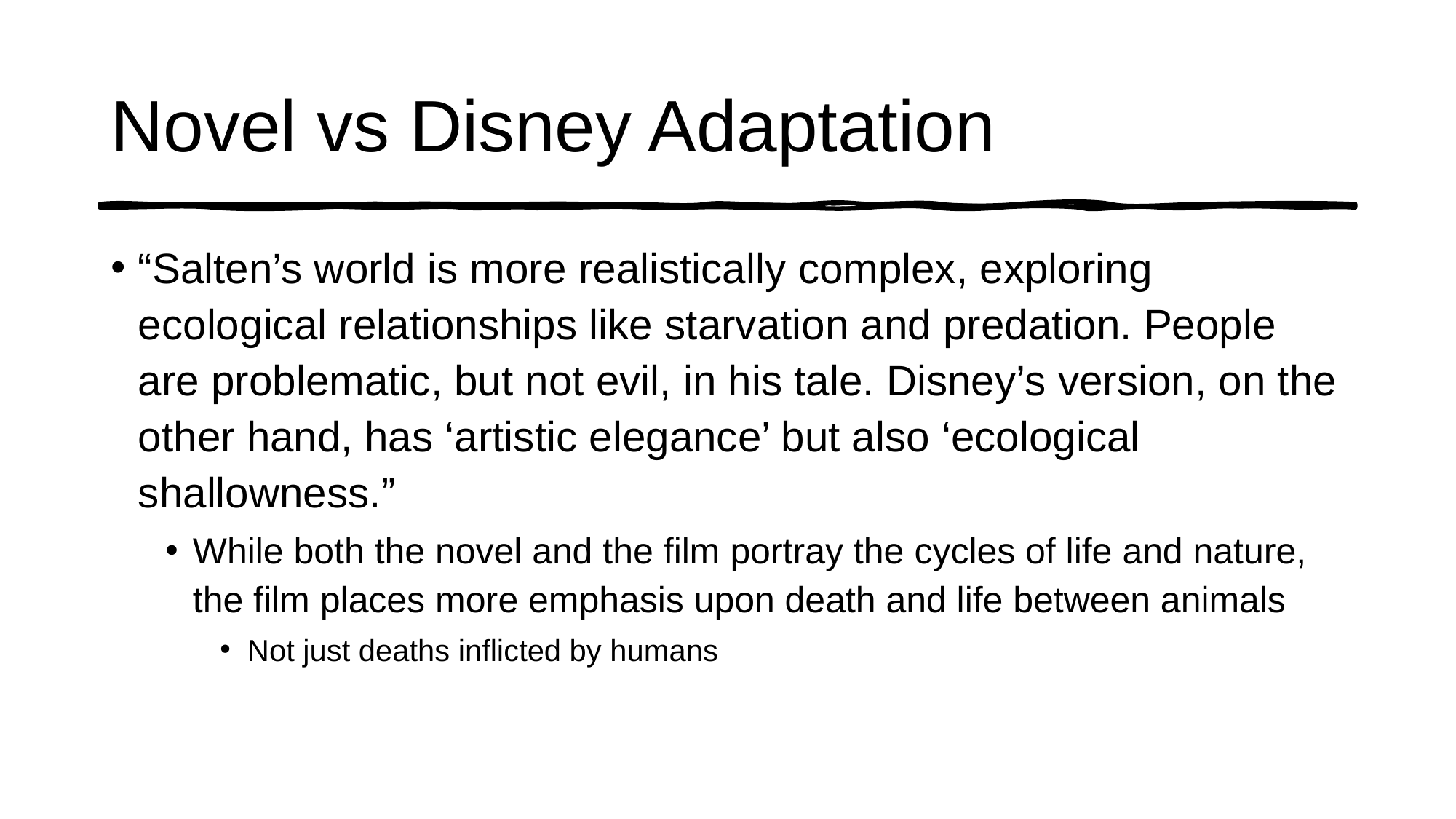

# Novel vs Disney Adaptation
“Salten’s world is more realistically complex, exploring ecological relationships like starvation and predation. People are problematic, but not evil, in his tale. Disney’s version, on the other hand, has ‘artistic elegance’ but also ‘ecological shallowness.”
While both the novel and the film portray the cycles of life and nature, the film places more emphasis upon death and life between animals
Not just deaths inflicted by humans